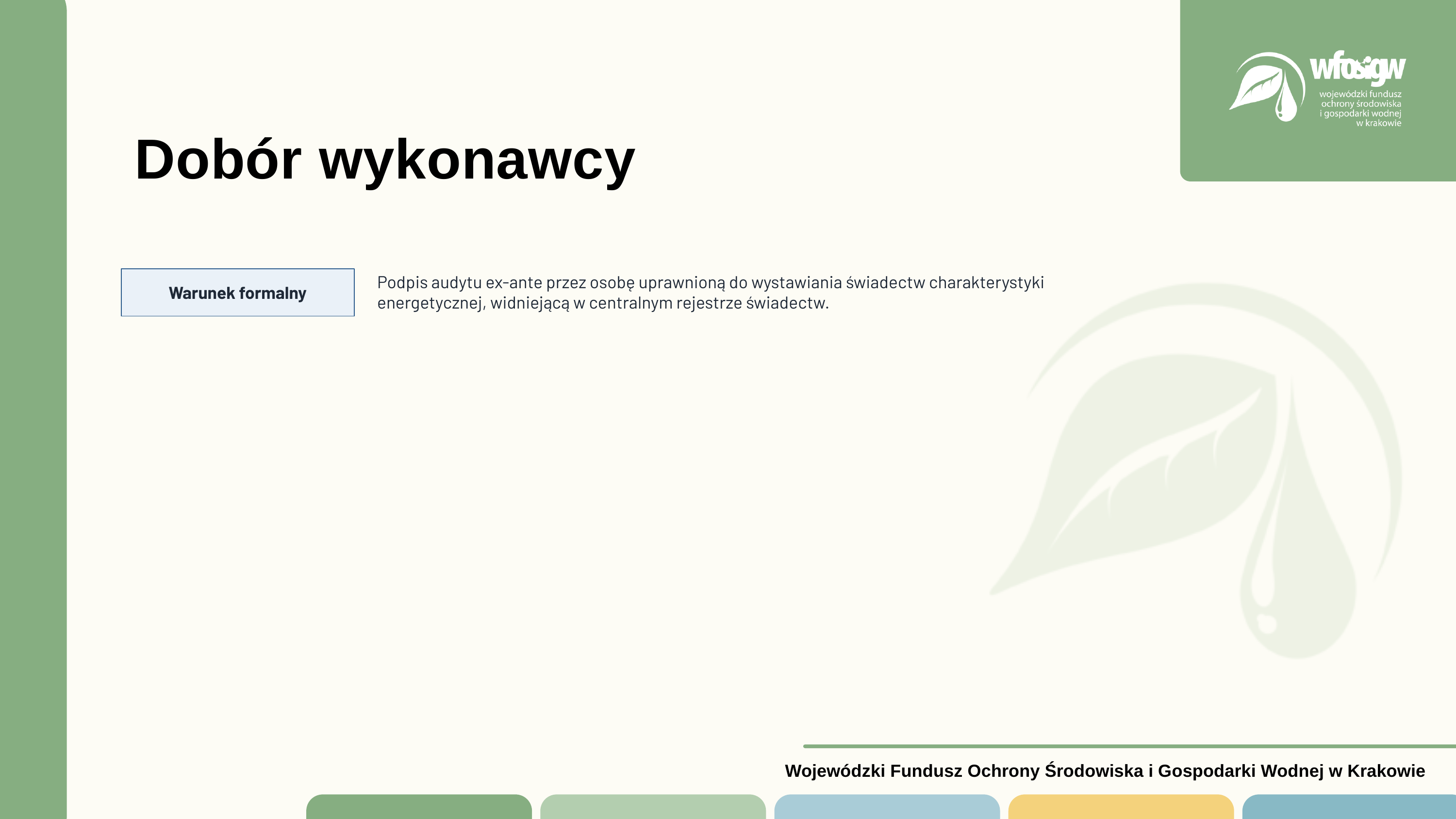

Dobór wykonawcy
Warunek formalny
Podpis audytu ex-ante przez osobę uprawnioną do wystawiania świadectw charakterystyki energetycznej, widniejącą w centralnym rejestrze świadectw.

Wojewódzki Fundusz Ochrony Środowiska i Gospodarki Wodnej w Krakowie